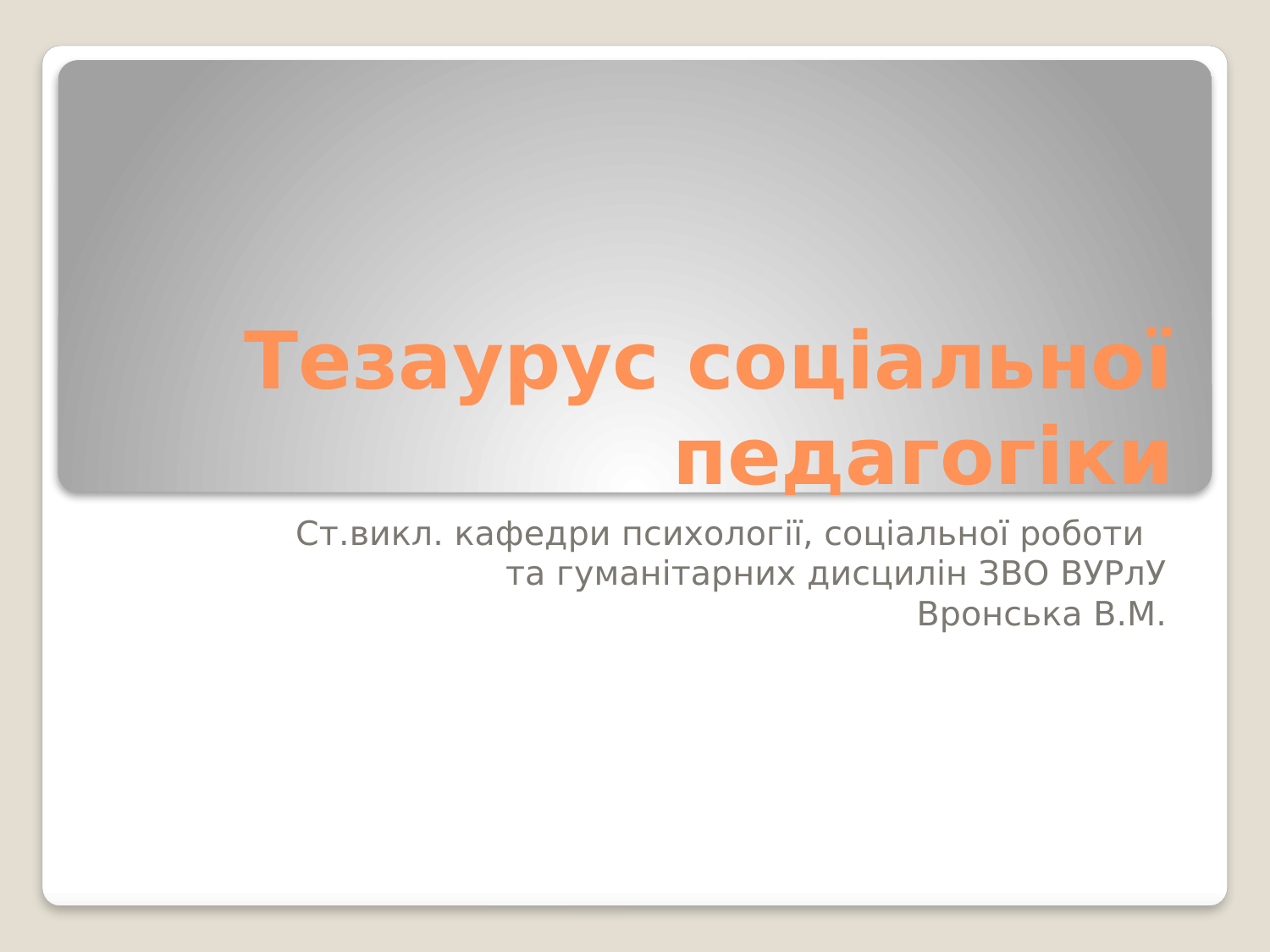

# Тезаурус соціальної педагогіки
Ст.викл. кафедри психології, соціальної роботи
та гуманітарних дисцилін ЗВО ВУРлУ
Вронська В.М.